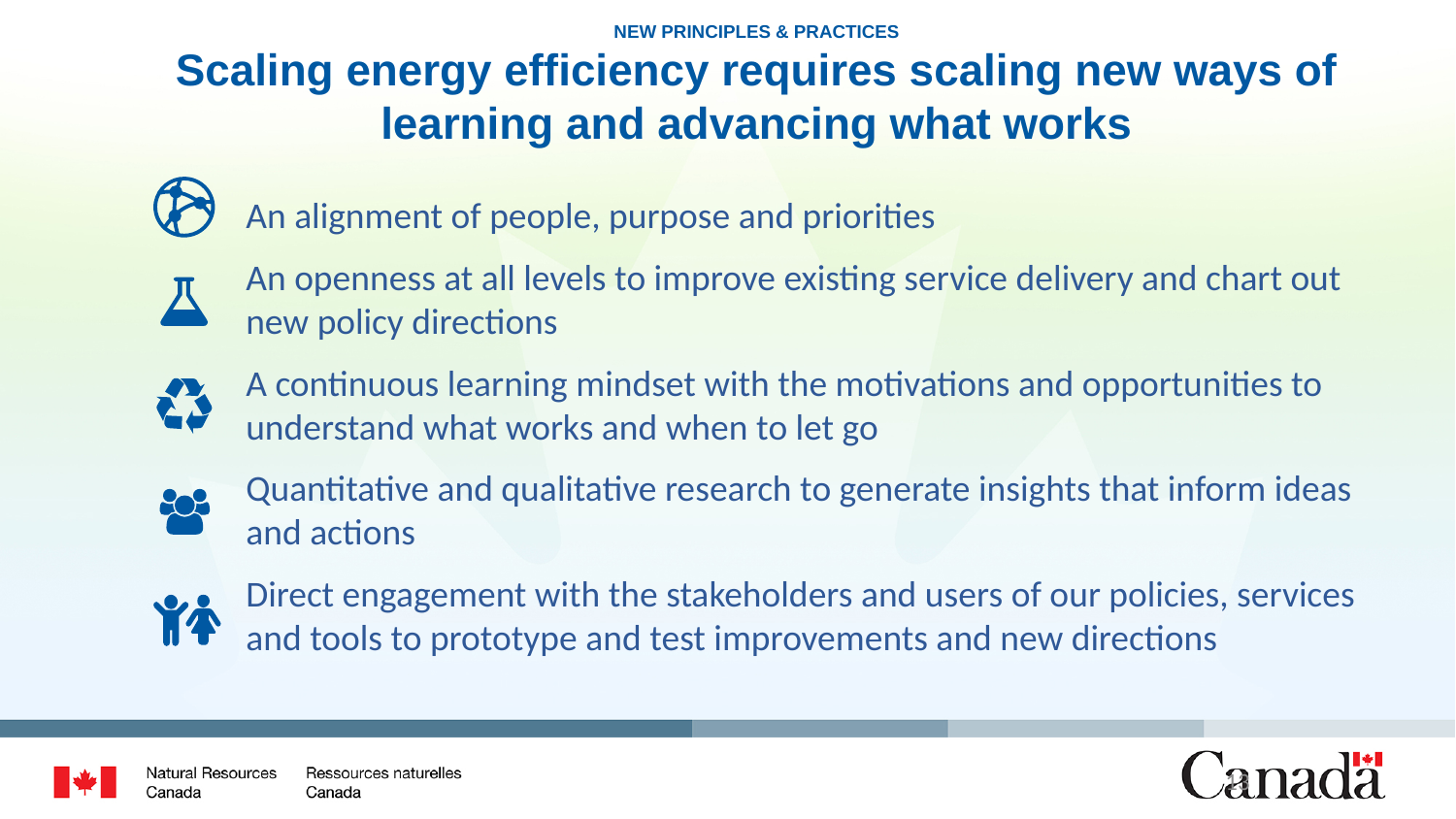

# NEW PRINCIPLES & PRACTICES Scaling energy efficiency requires scaling new ways of learning and advancing what works

An alignment of people, purpose and priorities
An openness at all levels to improve existing service delivery and chart out new policy directions
A continuous learning mindset with the motivations and opportunities to understand what works and when to let go
Quantitative and qualitative research to generate insights that inform ideas and actions
Direct engagement with the stakeholders and users of our policies, services and tools to prototype and test improvements and new directions

13